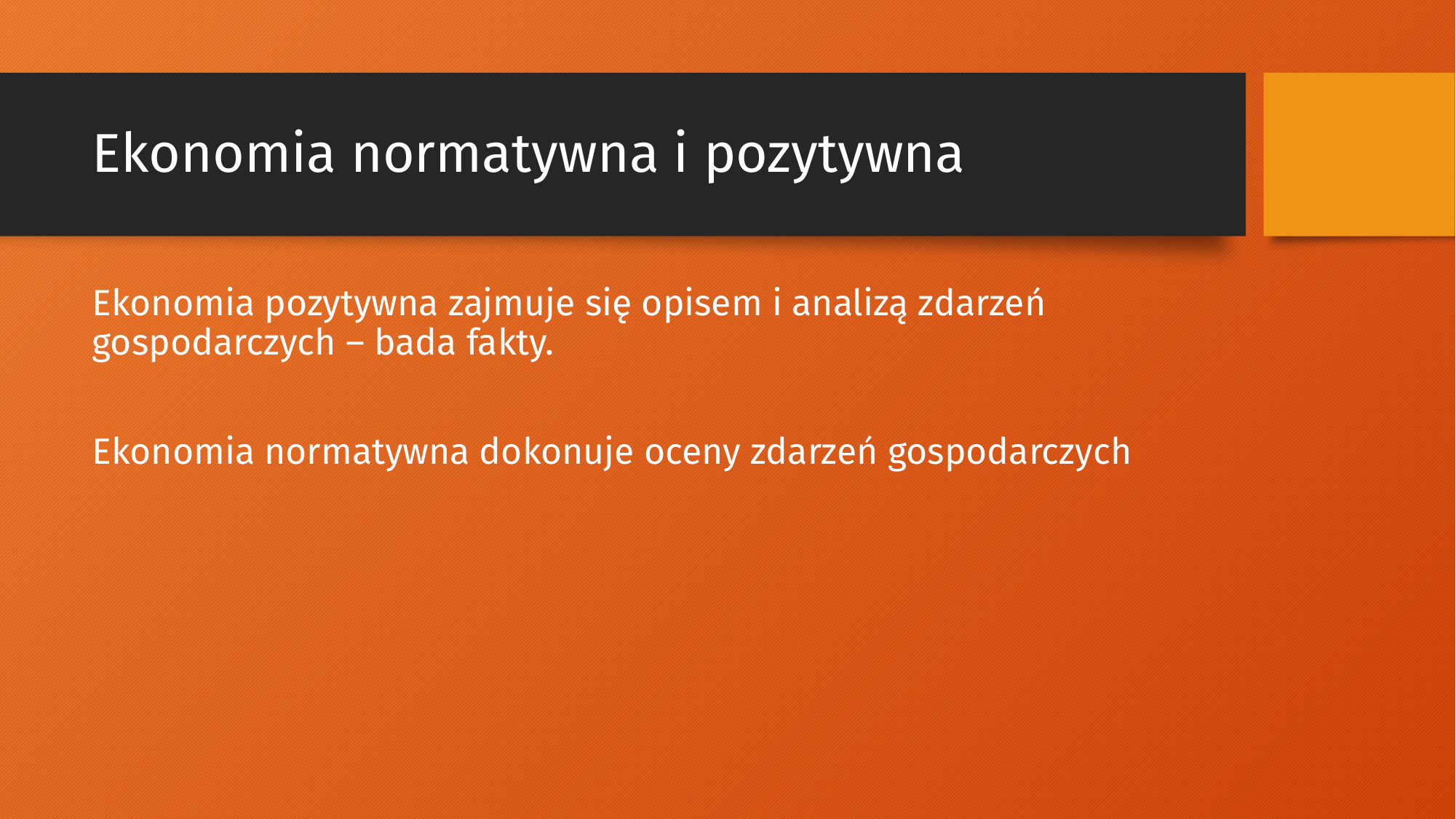

# Ekonomia normatywna i pozytywna
Ekonomia pozytywna zajmuje się opisem i analizą zdarzeń gospodarczych – bada fakty.

Ekonomia normatywna dokonuje oceny zdarzeń gospodarczych